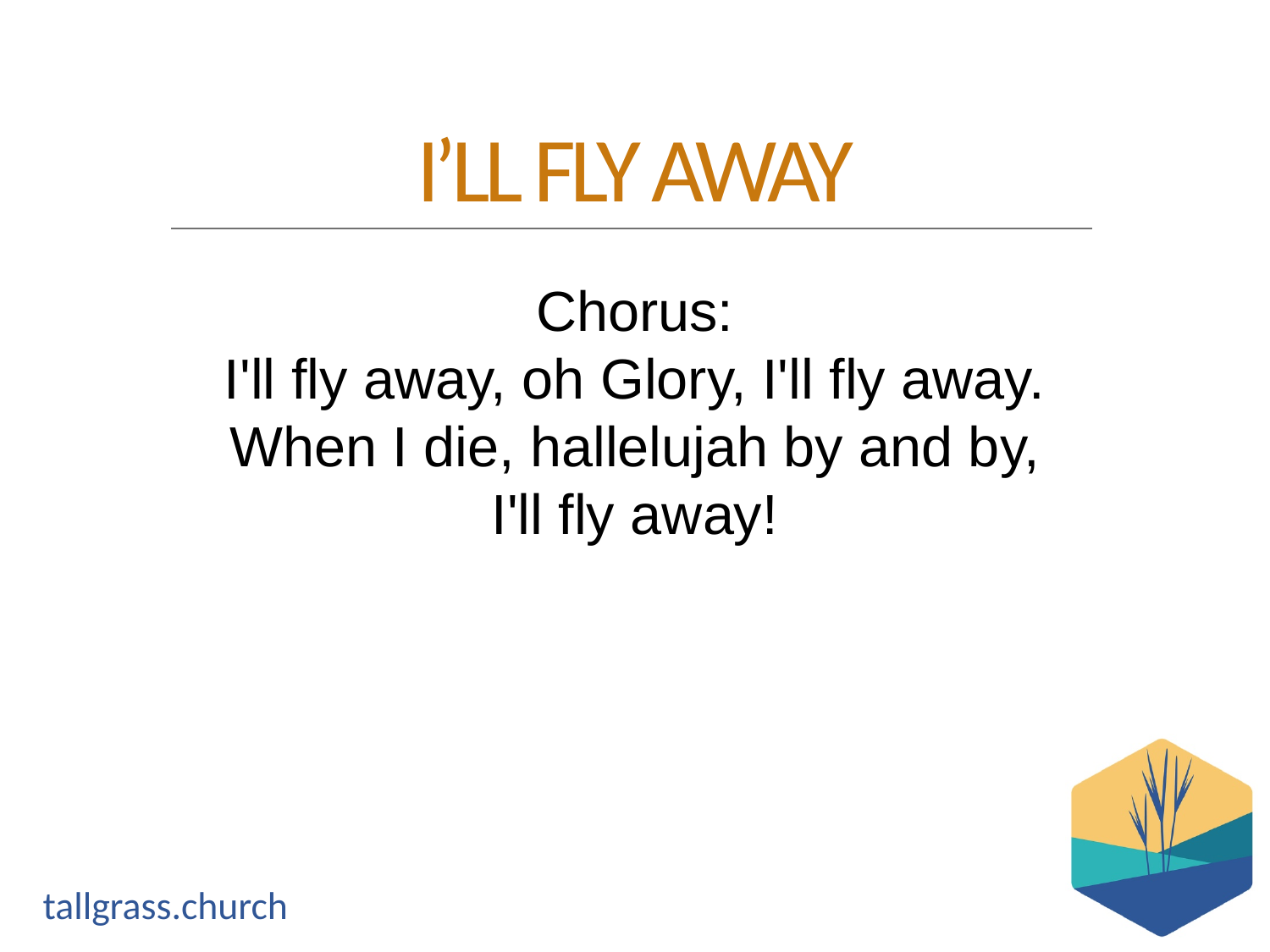

Chorus:
I'll fly away, oh Glory, I'll fly away.
When I die, hallelujah by and by,
I'll fly away!

I’LL FLY AWAY

tallgrass.church